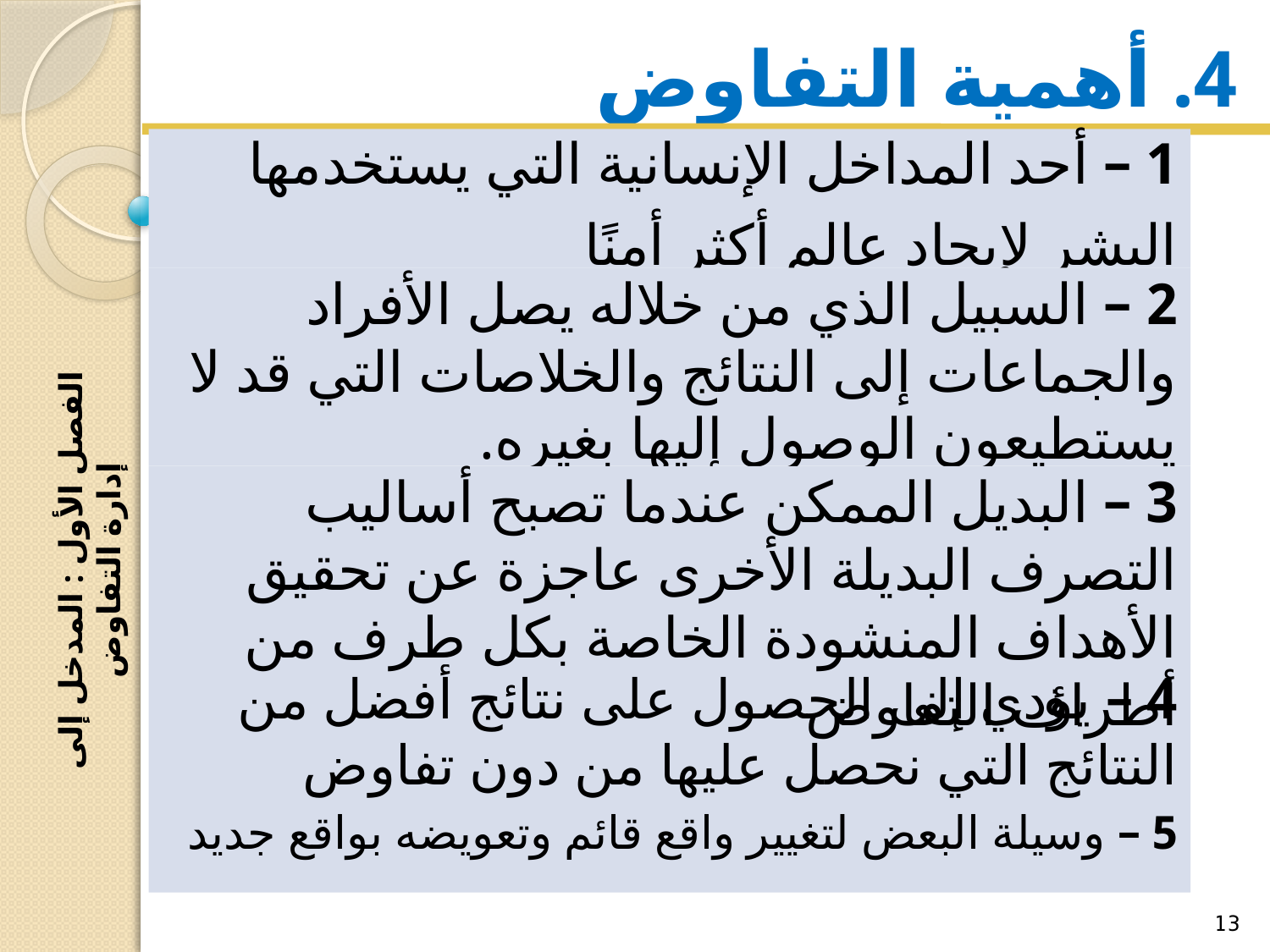

# 4. أهمية التفاوض
1 – أحد المداخل الإنسانية التي يستخدمها البشر لإيجاد عالم أكثر أمنًا
2 – السبيل الذي من خلاله يصل الأفراد والجماعات إلى النتائج والخلاصات التي قد لا يستطيعون الوصول إليها بغيره.
الفصل الأول : المدخل إلى إدارة التفاوض
3 – البديل الممكن عندما تصبح أساليب التصرف البديلة الأخرى عاجزة عن تحقيق الأهداف المنشودة الخاصة بكل طرف من أطراف التفاوض
4 – يؤدي إلى الحصول على نتائج أفضل من النتائج التي نحصل عليها من دون تفاوض

5 – وسيلة البعض لتغيير واقع قائم وتعويضه بواقع جديد

13